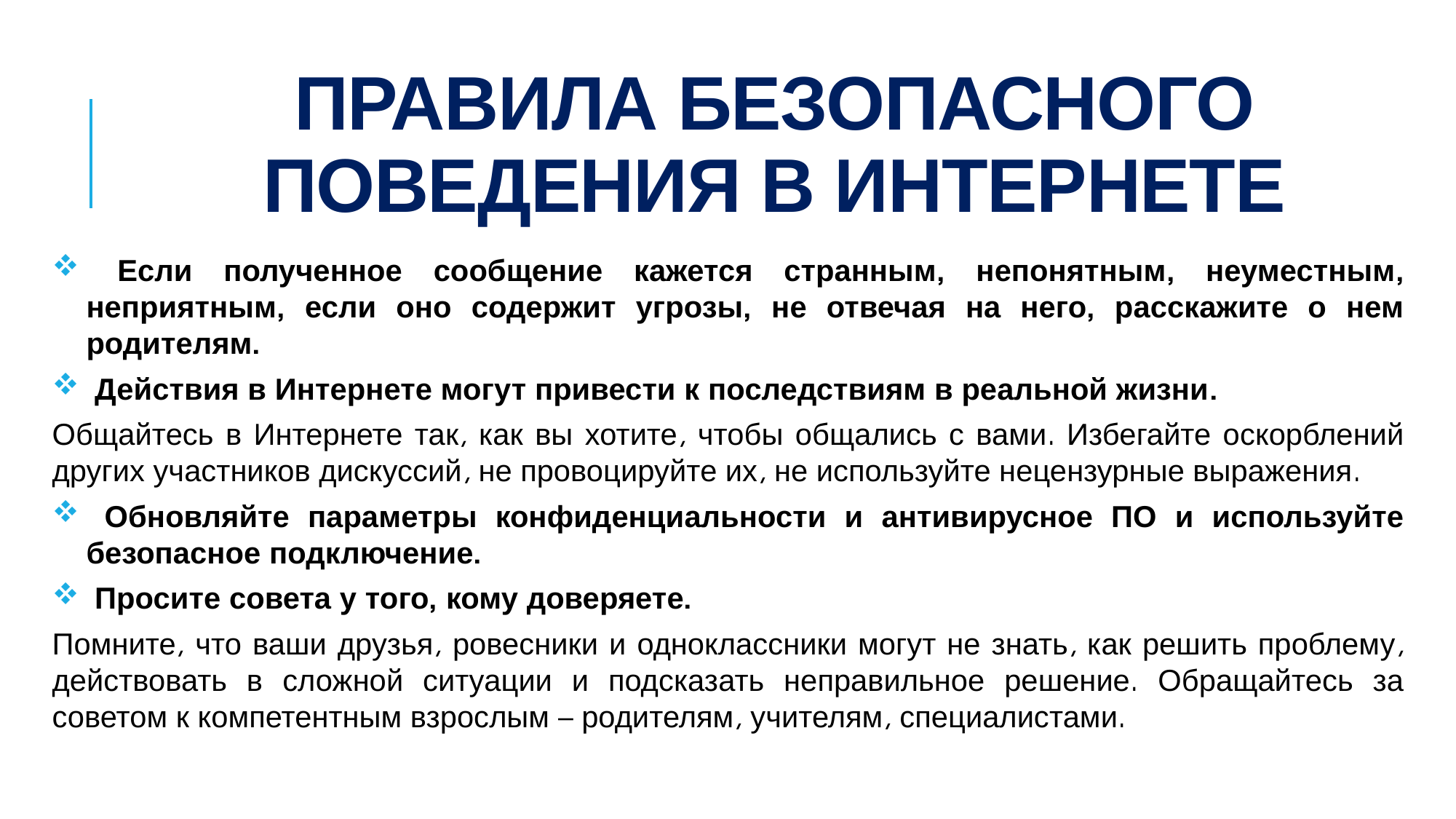

# Правила безопасного поведения в Интернете
 Если полученное сообщение кажется странным, непонятным, неуместным, неприятным, если оно содержит угрозы, не отвечая на него, расскажите о нем родителям.
 Действия в Интернете могут привести к последствиям в реальной жизни.
Общайтесь в Интернете так, как вы хотите, чтобы общались с вами. Избегайте оскорблений других участников дискуссий, не провоцируйте их, не используйте нецензурные выражения.
 Обновляйте параметры конфиденциальности и антивирусное ПО и используйте безопасное подключение.
 Просите совета у того, кому доверяете.
Помните, что ваши друзья, ровесники и одноклассники могут не знать, как решить проблему, действовать в сложной ситуации и подсказать неправильное решение. Обращайтесь за советом к компетентным взрослым – родителям, учителям, специалистами.